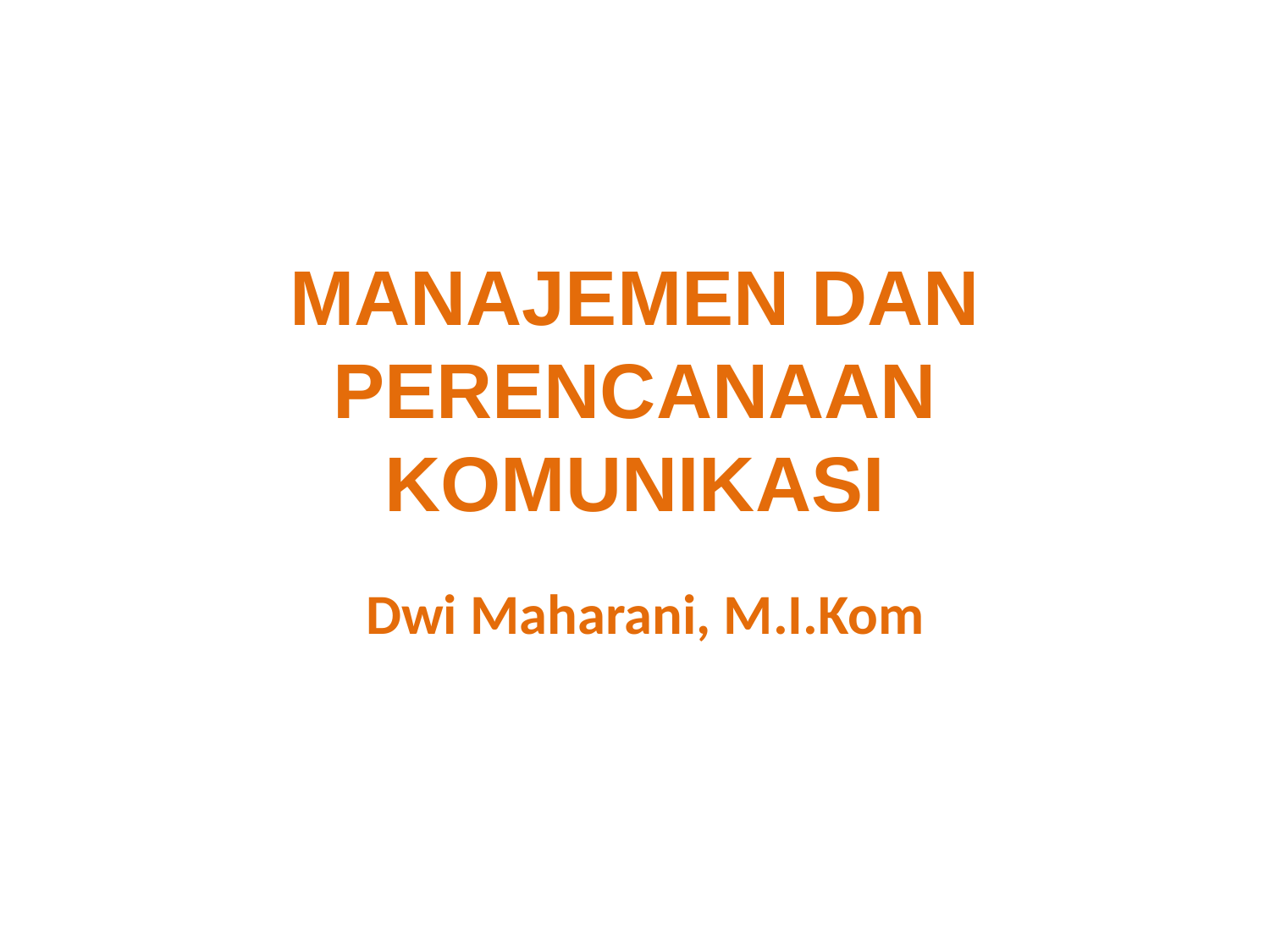

# MANAJEMEN DAN PERENCANAAN KOMUNIKASI
Dwi Maharani, M.I.Kom